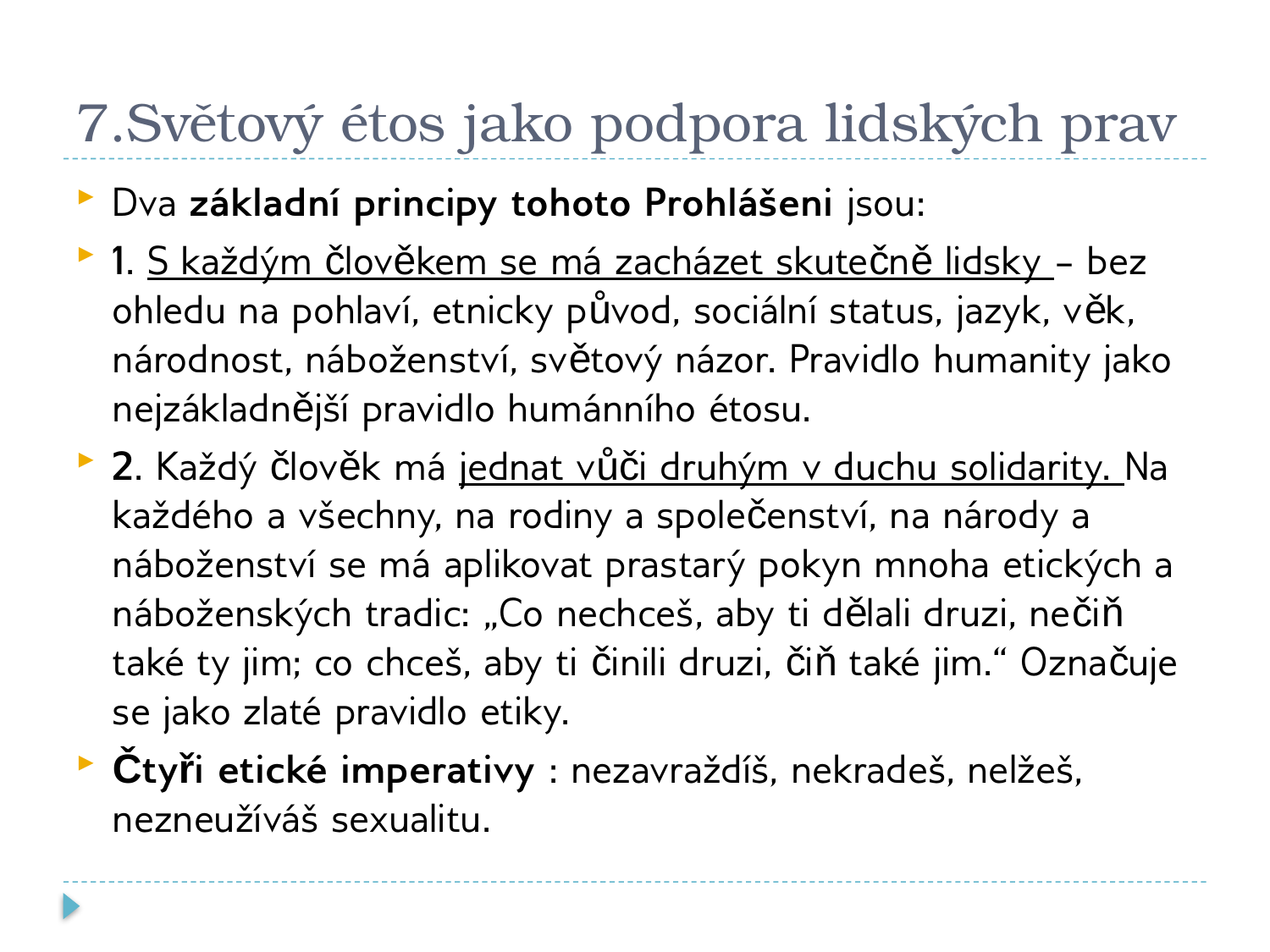

# 7.Světový étos jako podpora lidských prav
Dva základní principy tohoto Prohlášeni jsou:
1. S každým člověkem se má zacházet skutečně lidsky – bez ohledu na pohlaví, etnicky původ, sociální status, jazyk, věk, národnost, náboženství, světový názor. Pravidlo humanity jako nejzákladnější pravidlo humánního étosu.
2. Každý člověk má jednat vůči druhým v duchu solidarity. Na každého a všechny, na rodiny a společenství, na národy a náboženství se má aplikovat prastarý pokyn mnoha etických a náboženských tradic: „Co nechceš, aby ti dělali druzi, nečiň také ty jim; co chceš, aby ti činili druzi, čiň také jim.“ Označuje se jako zlaté pravidlo etiky.
Čtyři etické imperativy : nezavraždíš, nekradeš, nelžeš, nezneužíváš sexualitu.